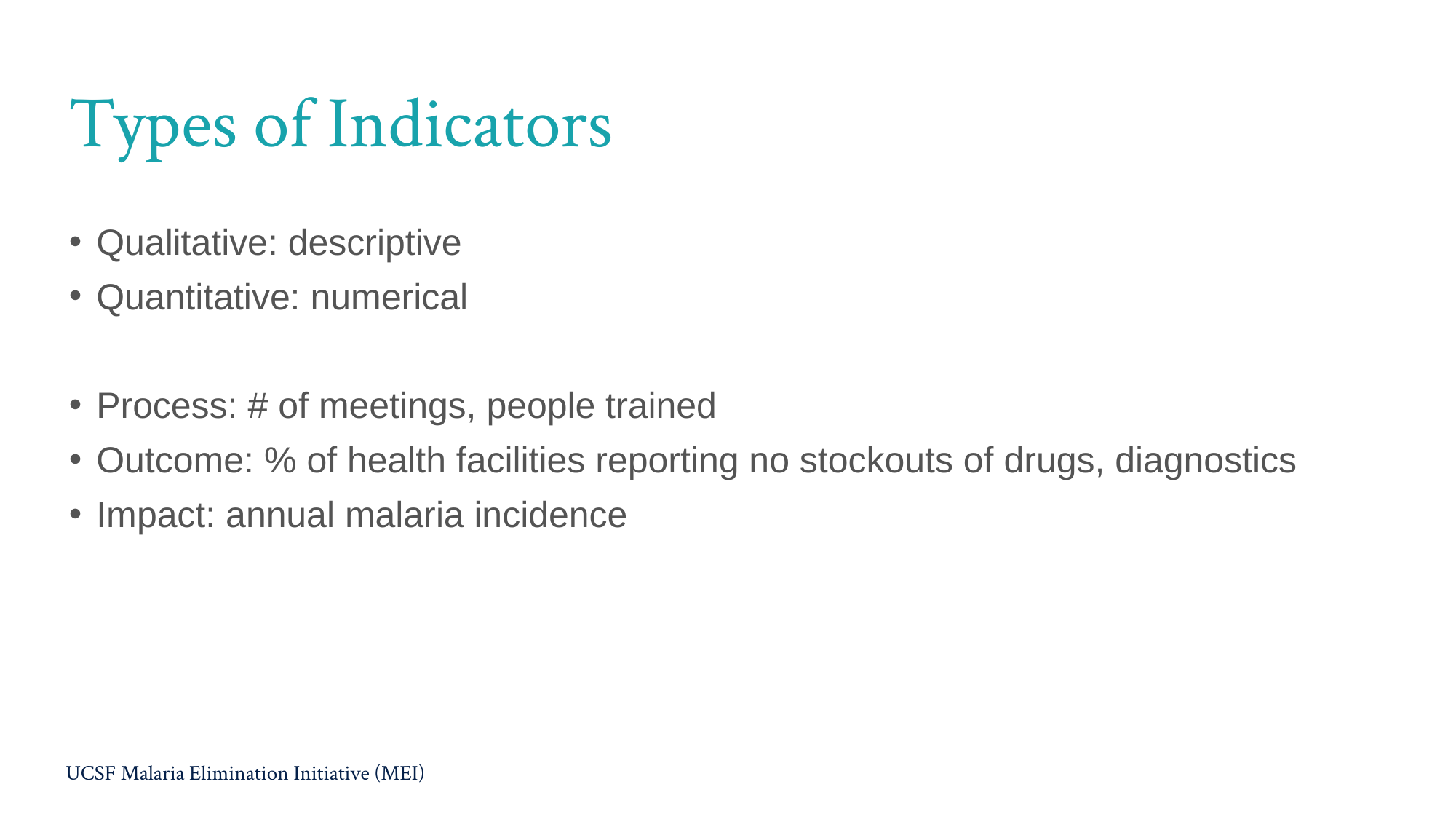

# Types of Indicators
Qualitative: descriptive
Quantitative: numerical

Process: # of meetings, people trained
Outcome: % of health facilities reporting no stockouts of drugs, diagnostics
Impact: annual malaria incidence